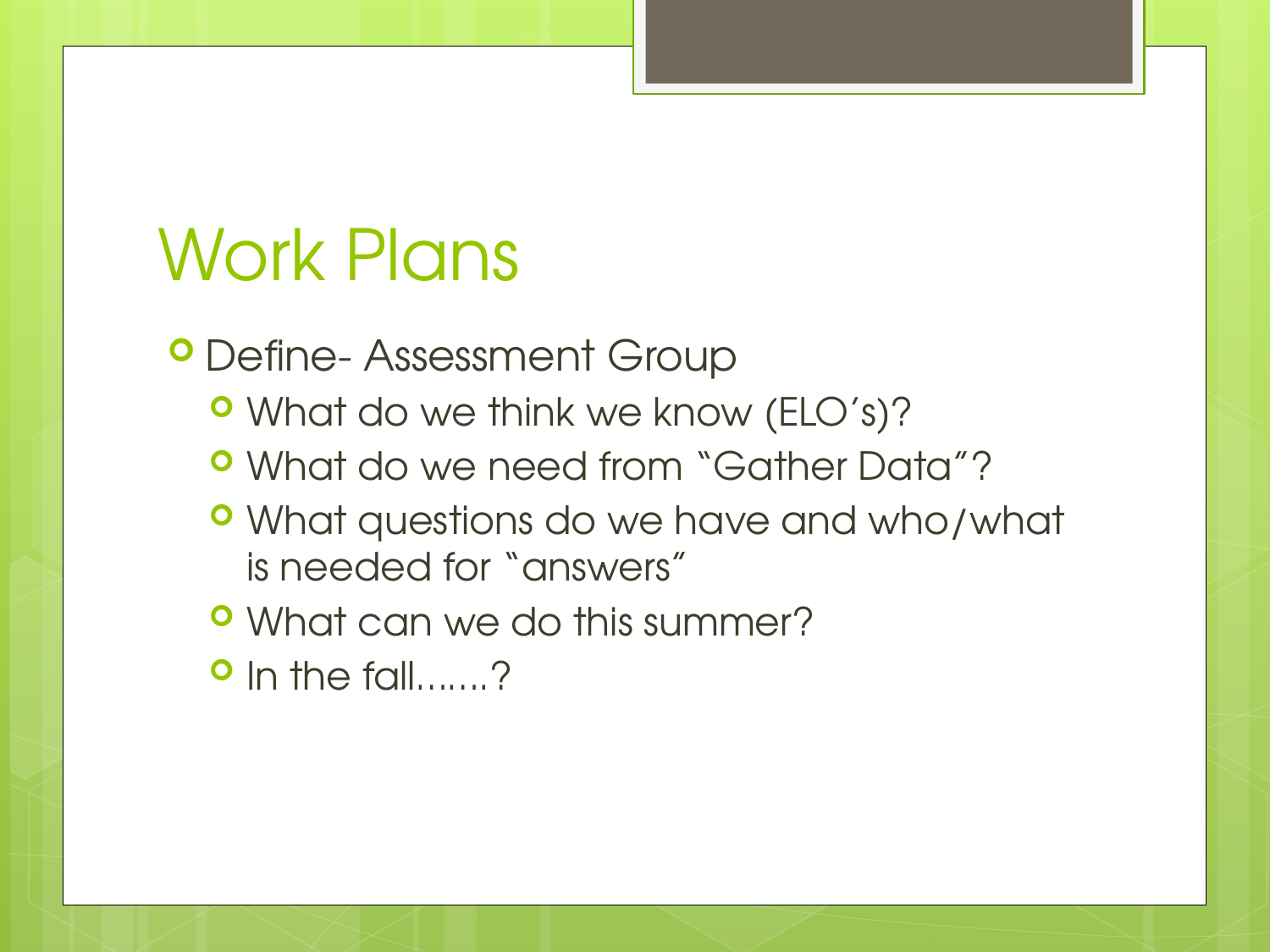

# Work Plans
Define- Assessment Group
What do we think we know (ELO’s)?
What do we need from “Gather Data”?
What questions do we have and who/what is needed for “answers”
What can we do this summer?
In the fall…….?